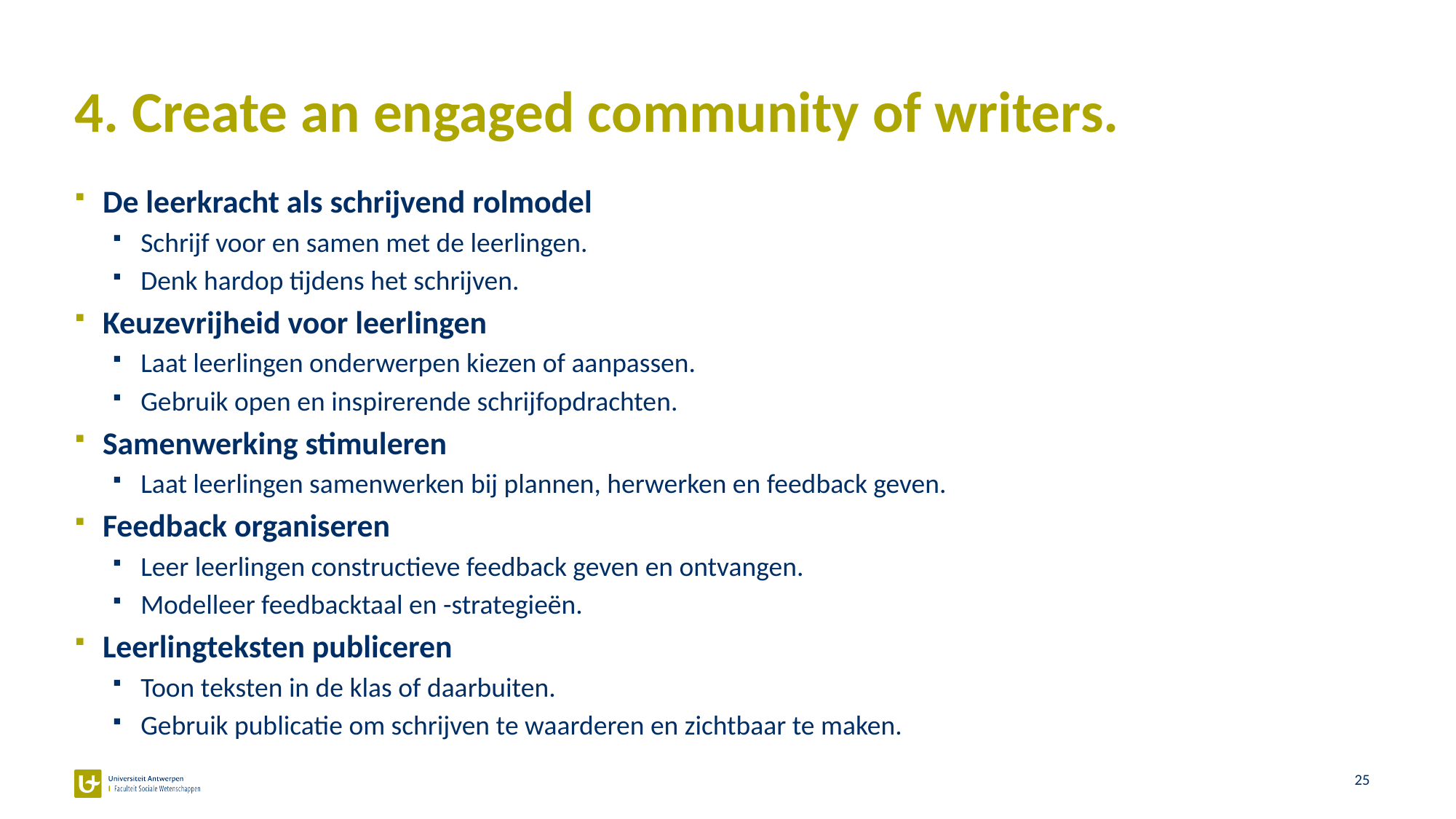

# 4. Create an engaged community of writers.
De leerkracht als schrijvend rolmodel
Schrijf voor en samen met de leerlingen.
Denk hardop tijdens het schrijven.
Keuzevrijheid voor leerlingen
Laat leerlingen onderwerpen kiezen of aanpassen.
Gebruik open en inspirerende schrijfopdrachten.
Samenwerking stimuleren
Laat leerlingen samenwerken bij plannen, herwerken en feedback geven.
Feedback organiseren
Leer leerlingen constructieve feedback geven en ontvangen.
Modelleer feedbacktaal en -strategieën.
Leerlingteksten publiceren
Toon teksten in de klas of daarbuiten.
Gebruik publicatie om schrijven te waarderen en zichtbaar te maken.

25